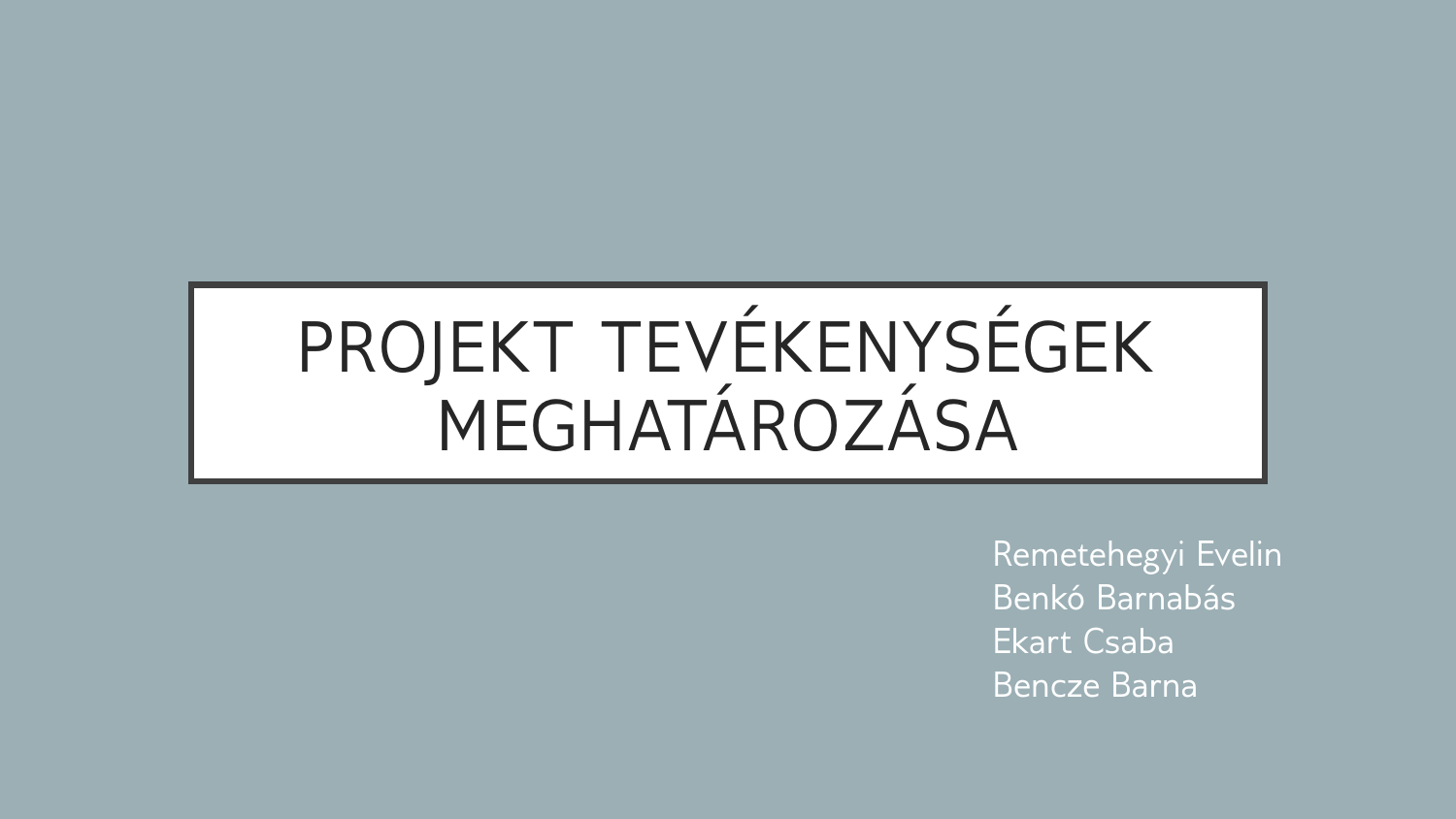

# Projekt Tevékenységek meghatározása
Remetehegyi Evelin
Benkó Barnabás
Ekart Csaba
Bencze Barna